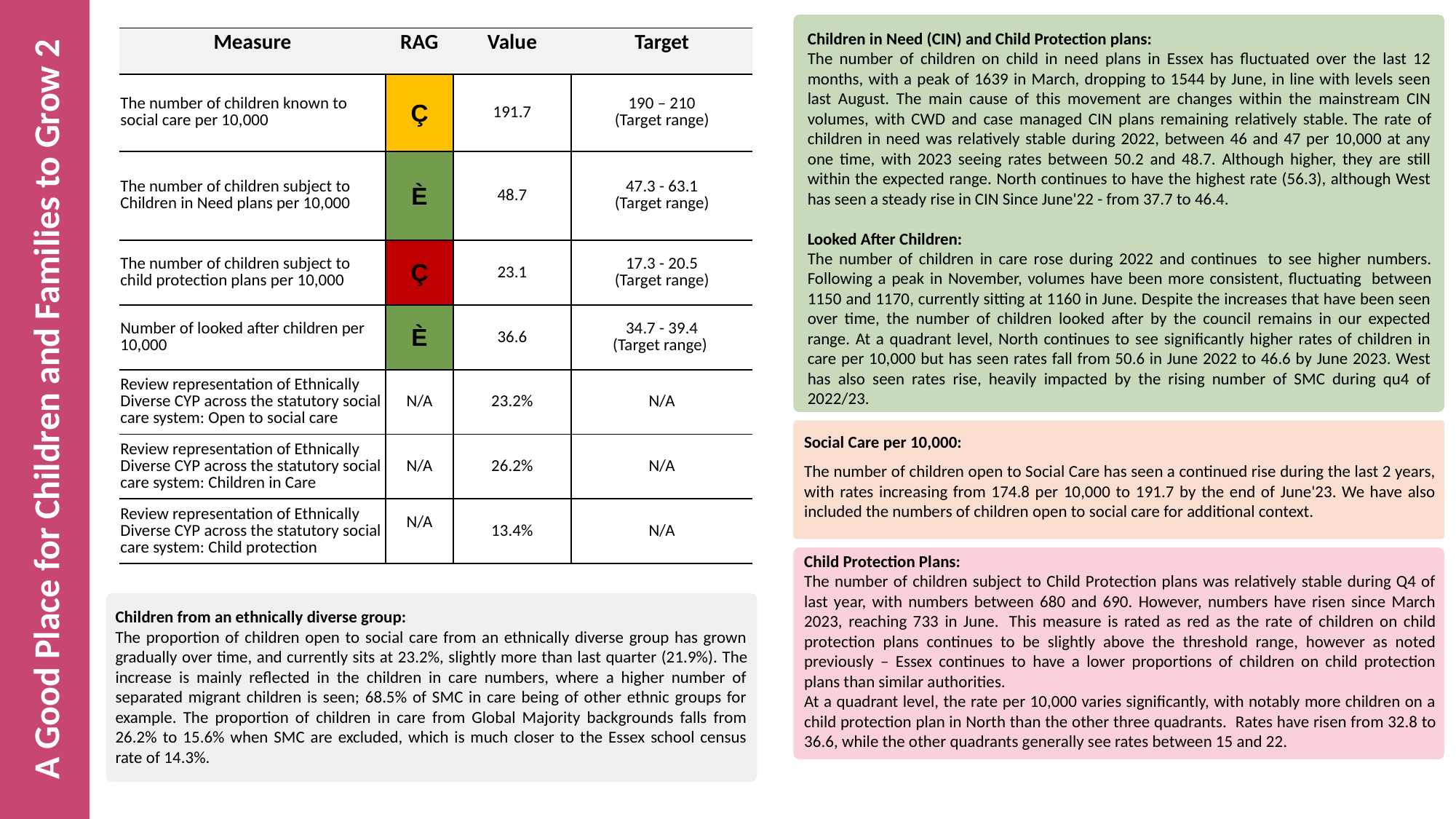

| Measure | RAG | Value | Target |
| --- | --- | --- | --- |
| The number of children known to social care per 10,000 | Ç | 191.7 | 190 – 210 (Target range) |
| The number of children subject to Children in Need plans per 10,000 | È | 48.7 | 47.3 - 63.1 (Target range) |
| The number of children subject to child protection plans per 10,000 | Ç | 23.1 | 17.3 - 20.5 (Target range) |
| Number of looked after children per 10,000 | È | 36.6 | 34.7 - 39.4 (Target range) |
| Review representation of Ethnically Diverse CYP across the statutory social care system: Open to social care | N/A | 23.2% | N/A |
| Review representation of Ethnically Diverse CYP across the statutory social care system: Children in Care | N/A | 26.2% | N/A |
| Review representation of Ethnically Diverse CYP across the statutory social care system: Child protection | N/A | 13.4% | N/A |
Children in Need (CIN) and Child Protection plans:
The number of children on child in need plans in Essex has fluctuated over the last 12 months, with a peak of 1639 in March, dropping to 1544 by June, in line with levels seen last August. The main cause of this movement are changes within the mainstream CIN volumes, with CWD and case managed CIN plans remaining relatively stable. The rate of children in need was relatively stable during 2022, between 46 and 47 per 10,000 at any one time, with 2023 seeing rates between 50.2 and 48.7. Although higher, they are still within the expected range. North continues to have the highest rate (56.3), although West has seen a steady rise in CIN Since June'22 - from 37.7 to 46.4.

Looked After Children:
The number of children in care rose during 2022 and continues  to see higher numbers. Following a peak in November, volumes have been more consistent, fluctuating  between 1150 and 1170, currently sitting at 1160 in June. Despite the increases that have been seen over time, the number of children looked after by the council remains in our expected range. At a quadrant level, North continues to see significantly higher rates of children in care per 10,000 but has seen rates fall from 50.6 in June 2022 to 46.6 by June 2023. West has also seen rates rise, heavily impacted by the rising number of SMC during qu4 of 2022/23.

# A Good Place for Children and Families to Grow 2

Social Care per 10,000:
The number of children open to Social Care has seen a continued rise during the last 2 years, with rates increasing from 174.8 per 10,000 to 191.7 by the end of June'23. We have also included the numbers of children open to social care for additional context.

Child Protection Plans:
The number of children subject to Child Protection plans was relatively stable during Q4 of last year, with numbers between 680 and 690. However, numbers have risen since March 2023, reaching 733 in June.  This measure is rated as red as the rate of children on child protection plans continues to be slightly above the threshold range, however as noted previously – Essex continues to have a lower proportions of children on child protection plans than similar authorities.
At a quadrant level, the rate per 10,000 varies significantly, with notably more children on a child protection plan in North than the other three quadrants.  Rates have risen from 32.8 to 36.6, while the other quadrants generally see rates between 15 and 22.

Children from an ethnically diverse group:
The proportion of children open to social care from an ethnically diverse group has grown gradually over time, and currently sits at 23.2%, slightly more than last quarter (21.9%). The increase is mainly reflected in the children in care numbers, where a higher number of separated migrant children is seen; 68.5% of SMC in care being of other ethnic groups for example. The proportion of children in care from Global Majority backgrounds falls from 26.2% to 15.6% when SMC are excluded, which is much closer to the Essex school census rate of 14.3%.